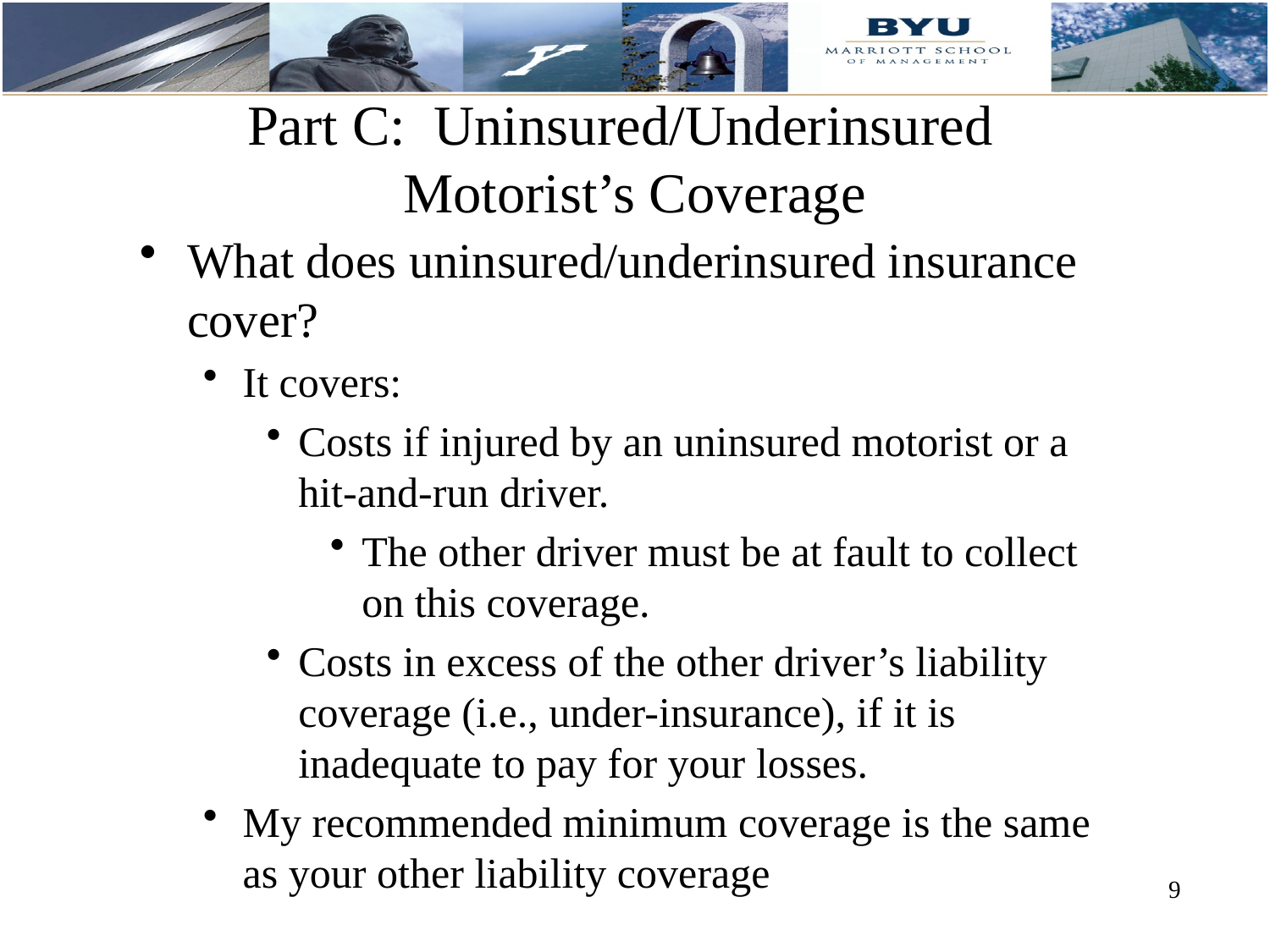

# Part C:  Uninsured/Underinsured Motorist’s Coverage
What does uninsured/underinsured insurance cover?
It covers:
Costs if injured by an uninsured motorist or a hit-and-run driver.
The other driver must be at fault to collect on this coverage.
Costs in excess of the other driver’s liability coverage (i.e., under-insurance), if it is inadequate to pay for your losses.
My recommended minimum coverage is the same as your other liability coverage